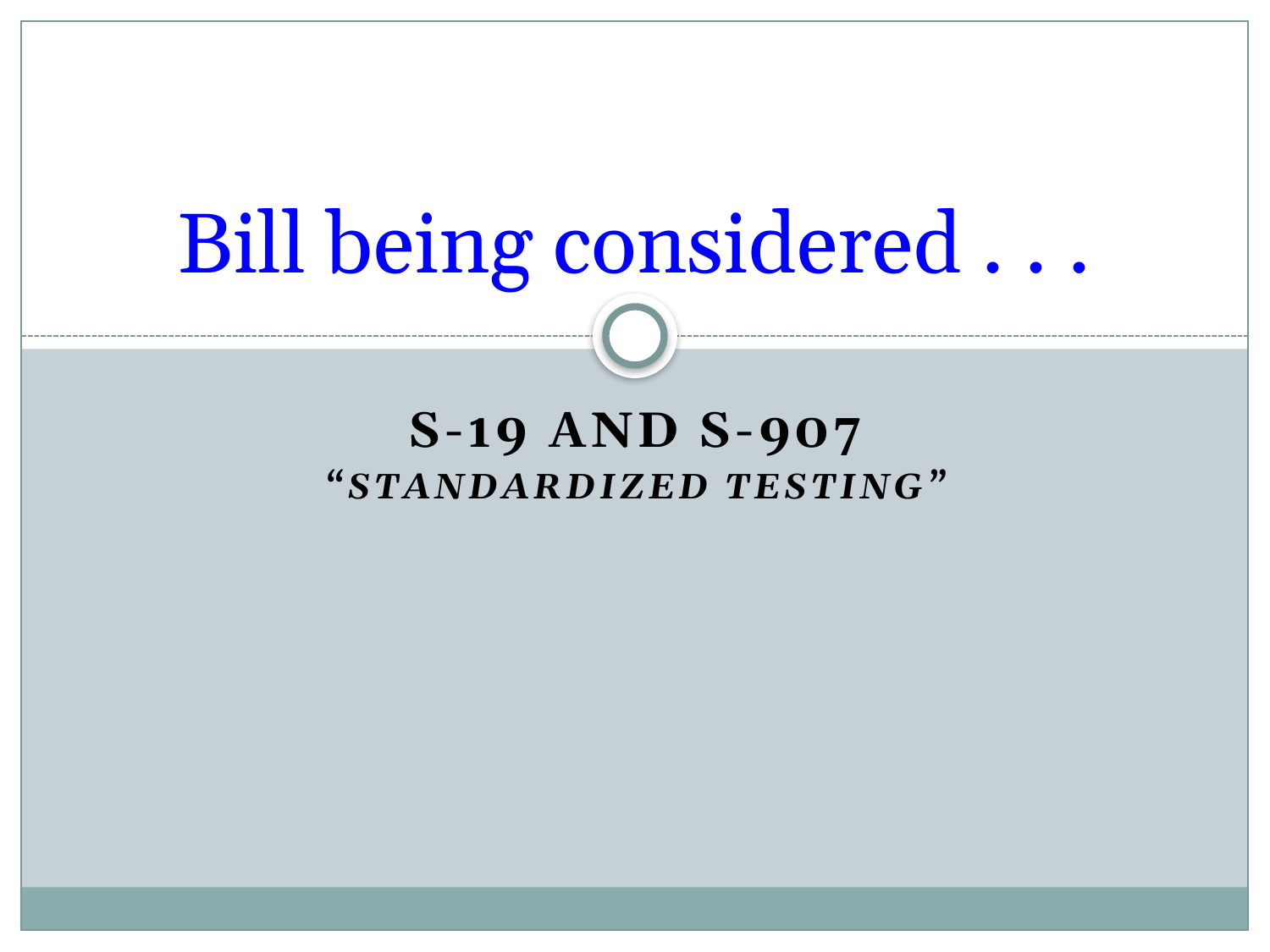

# Bill being considered . . .
S-19 and S-907
“Standardized Testing”